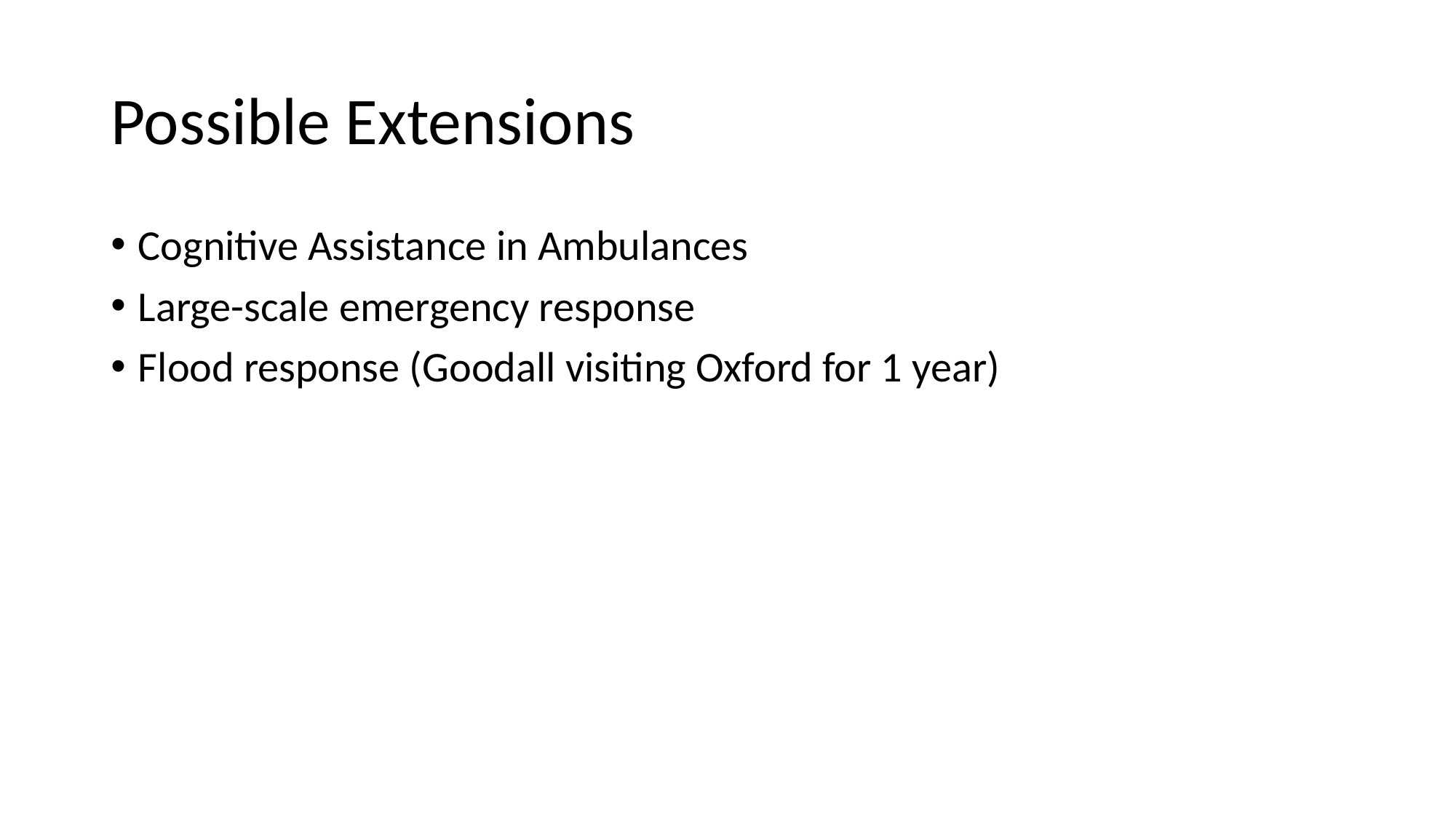

# Possible Extensions
Cognitive Assistance in Ambulances
Large-scale emergency response
Flood response (Goodall visiting Oxford for 1 year)